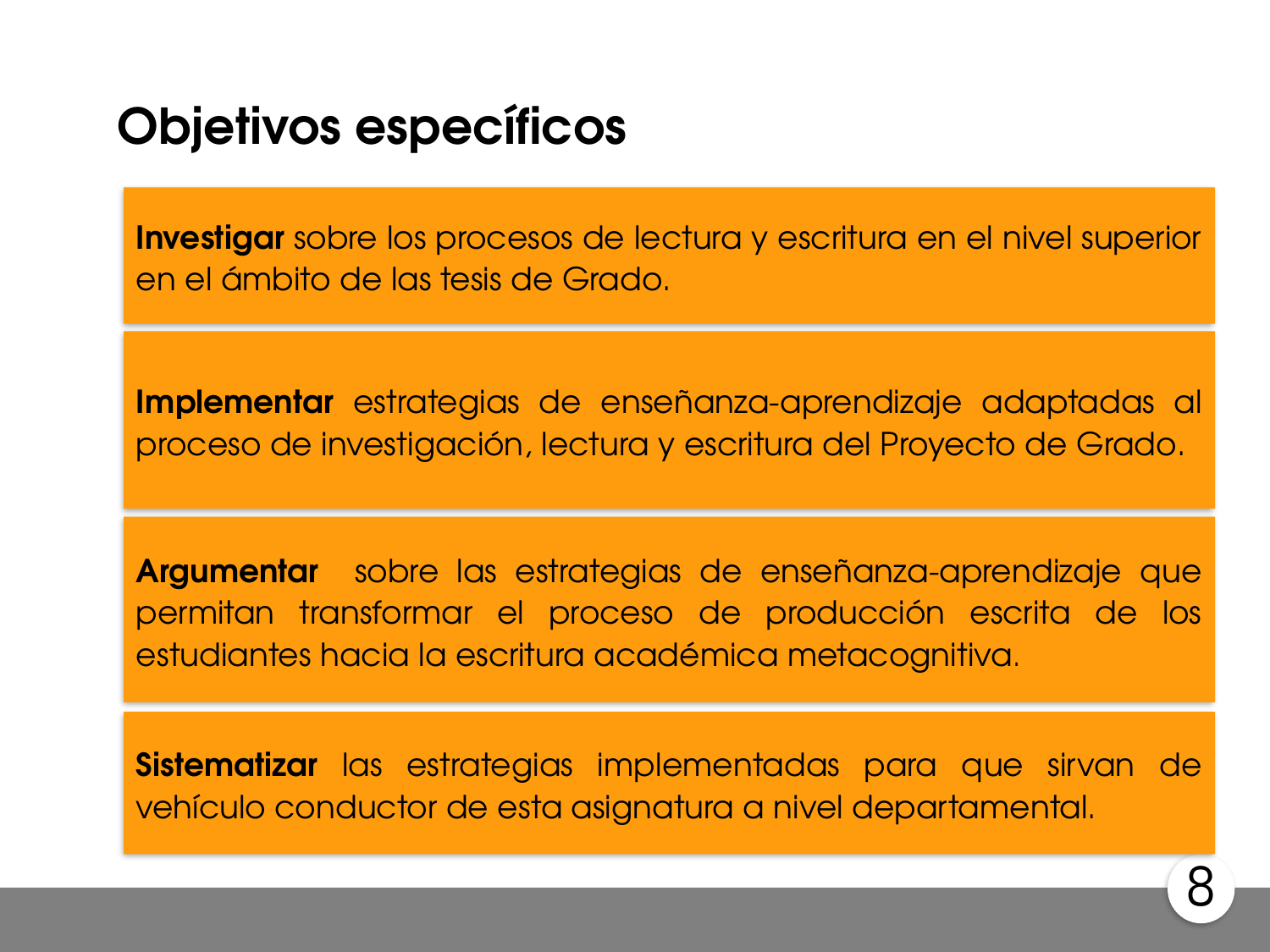

Objetivos específicos
Investigar sobre los procesos de lectura y escritura en el nivel superior en el ámbito de las tesis de Grado.
Implementar estrategias de enseñanza-aprendizaje adaptadas al proceso de investigación, lectura y escritura del Proyecto de Grado.
Argumentar  sobre las estrategias de enseñanza-aprendizaje que permitan transformar el proceso de producción escrita de los estudiantes hacia la escritura académica metacognitiva.
Sistematizar las estrategias implementadas para que sirvan de vehículo conductor de esta asignatura a nivel departamental.
8